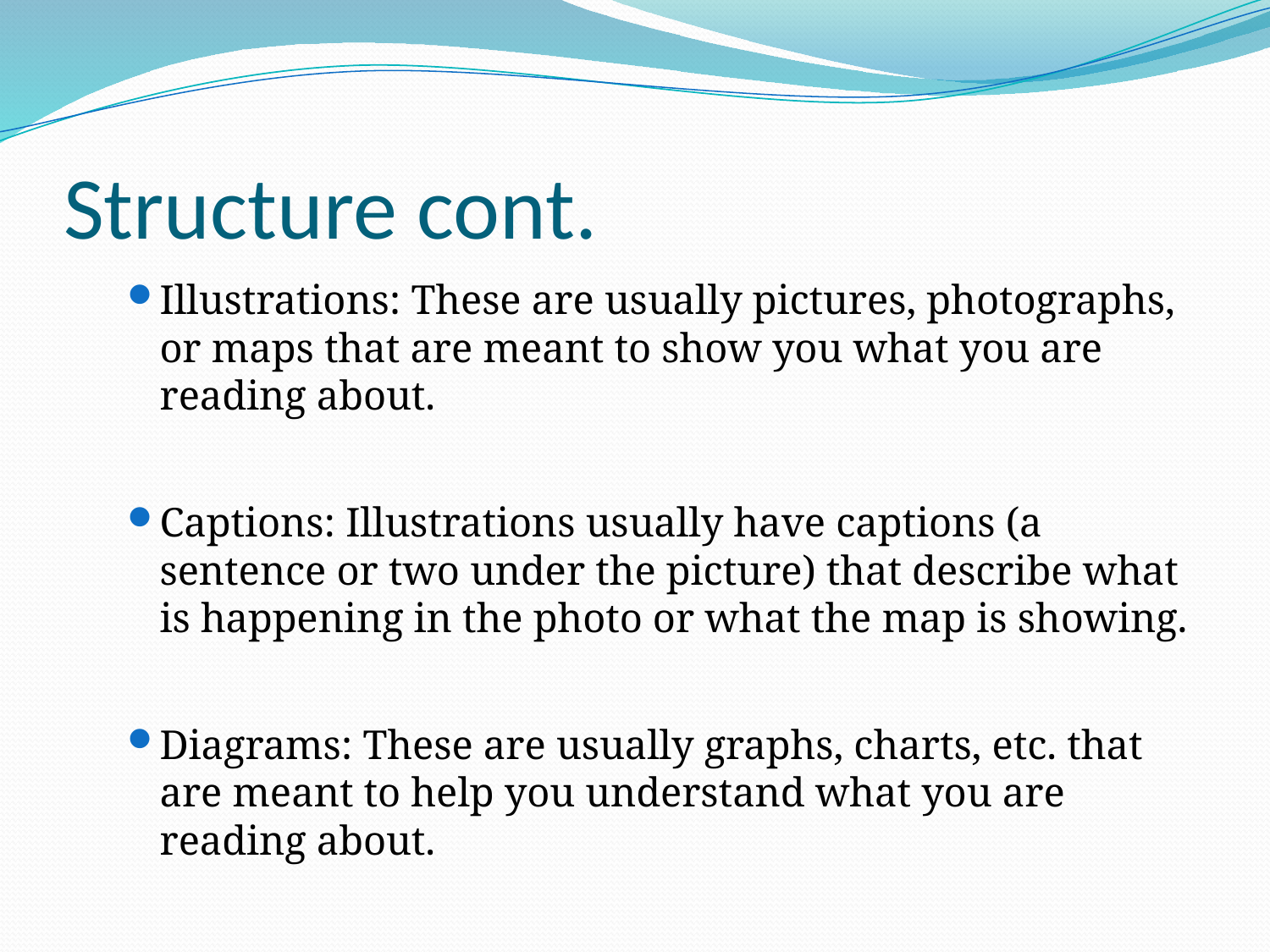

# Structure cont.
Illustrations: These are usually pictures, photographs, or maps that are meant to show you what you are reading about.

Captions: Illustrations usually have captions (a sentence or two under the picture) that describe what is happening in the photo or what the map is showing.

Diagrams: These are usually graphs, charts, etc. that are meant to help you understand what you are reading about.